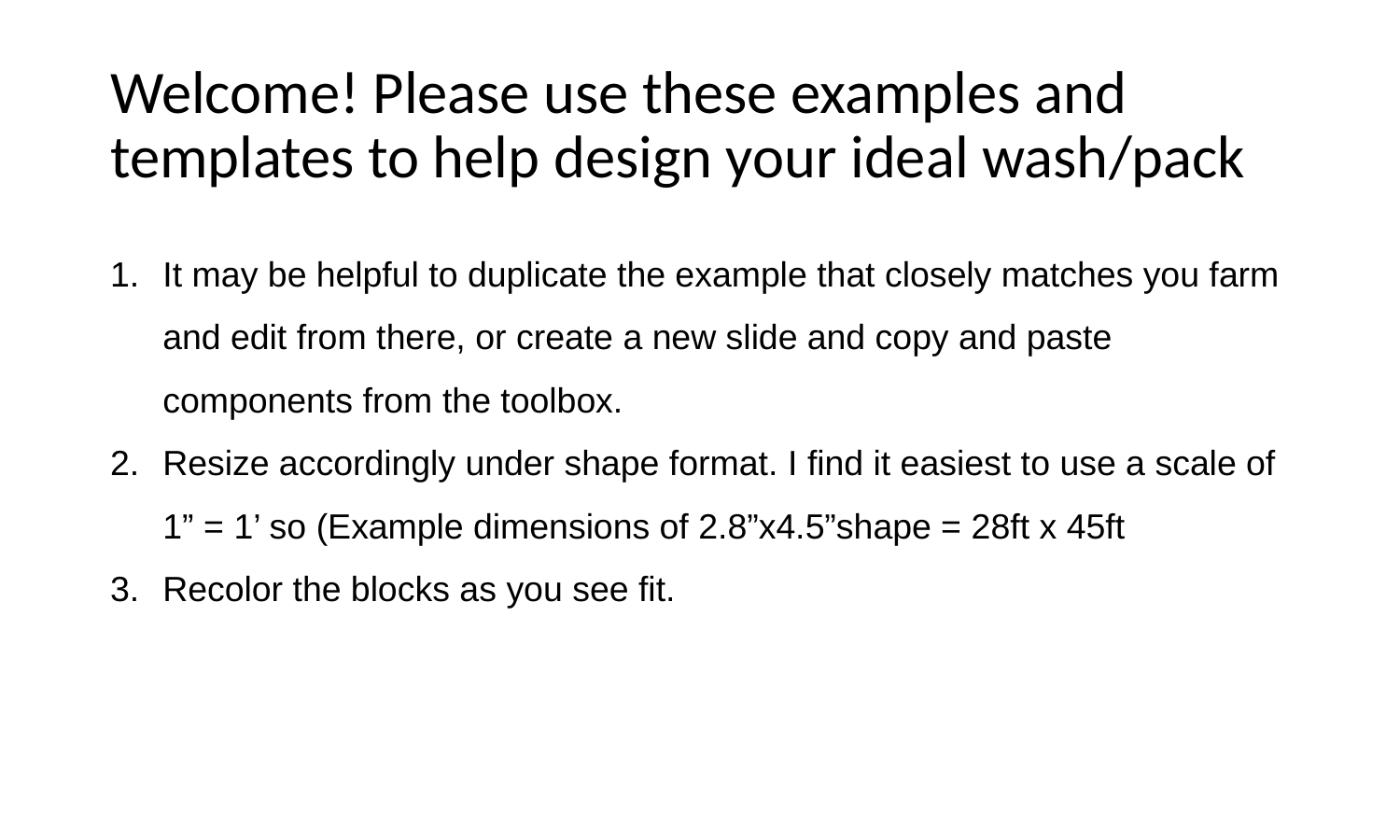

# Welcome! Please use these examples and templates to help design your ideal wash/pack
It may be helpful to duplicate the example that closely matches you farm and edit from there, or create a new slide and copy and paste components from the toolbox.
Resize accordingly under shape format. I find it easiest to use a scale of 1” = 1’ so (Example dimensions of 2.8”x4.5”shape = 28ft x 45ft
Recolor the blocks as you see fit.